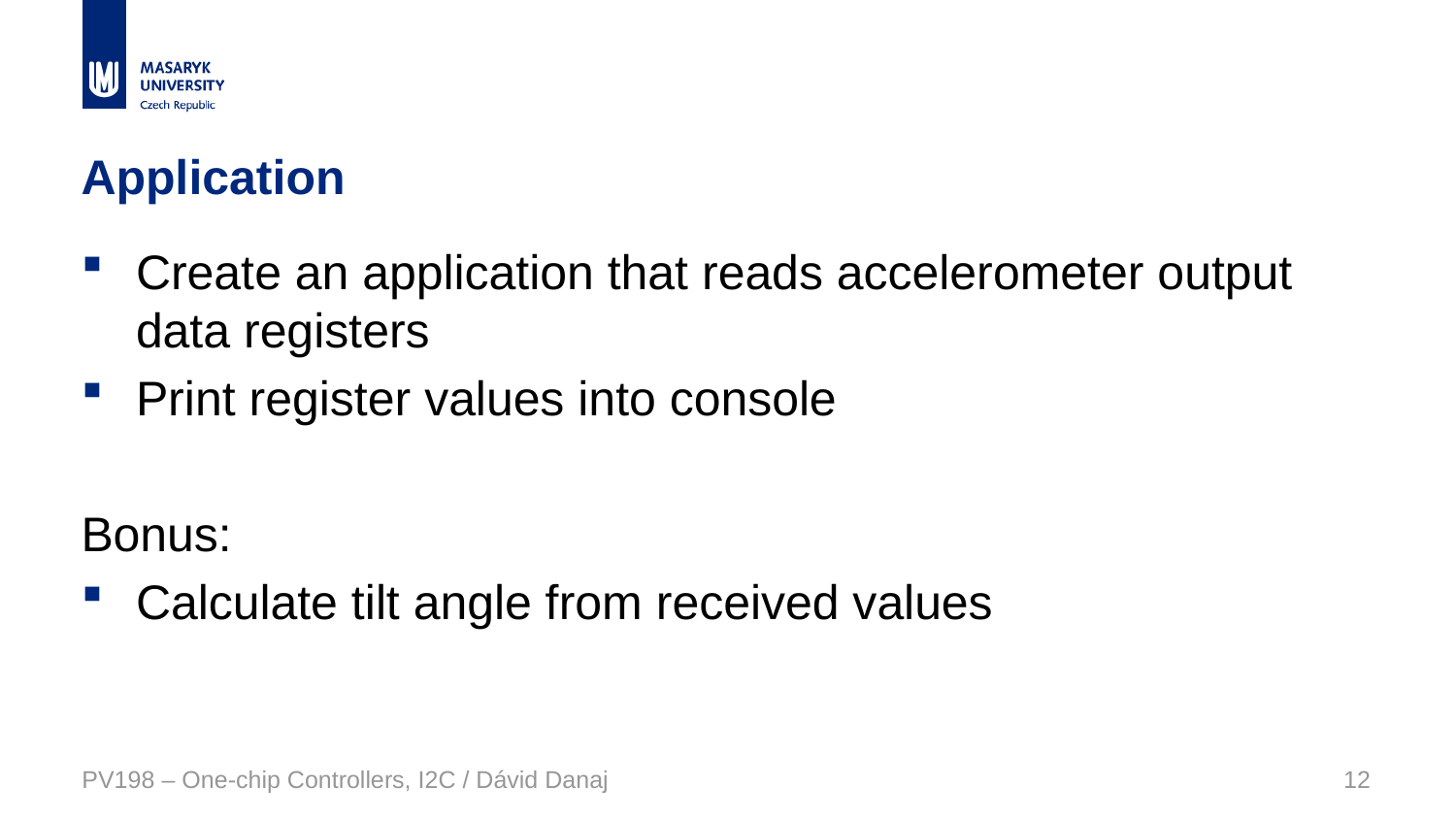

# Application
Create an application that reads accelerometer output data registers
Print register values into console

Bonus:
Calculate tilt angle from received values
PV198 – One-chip Controllers, I2C / Dávid Danaj
12